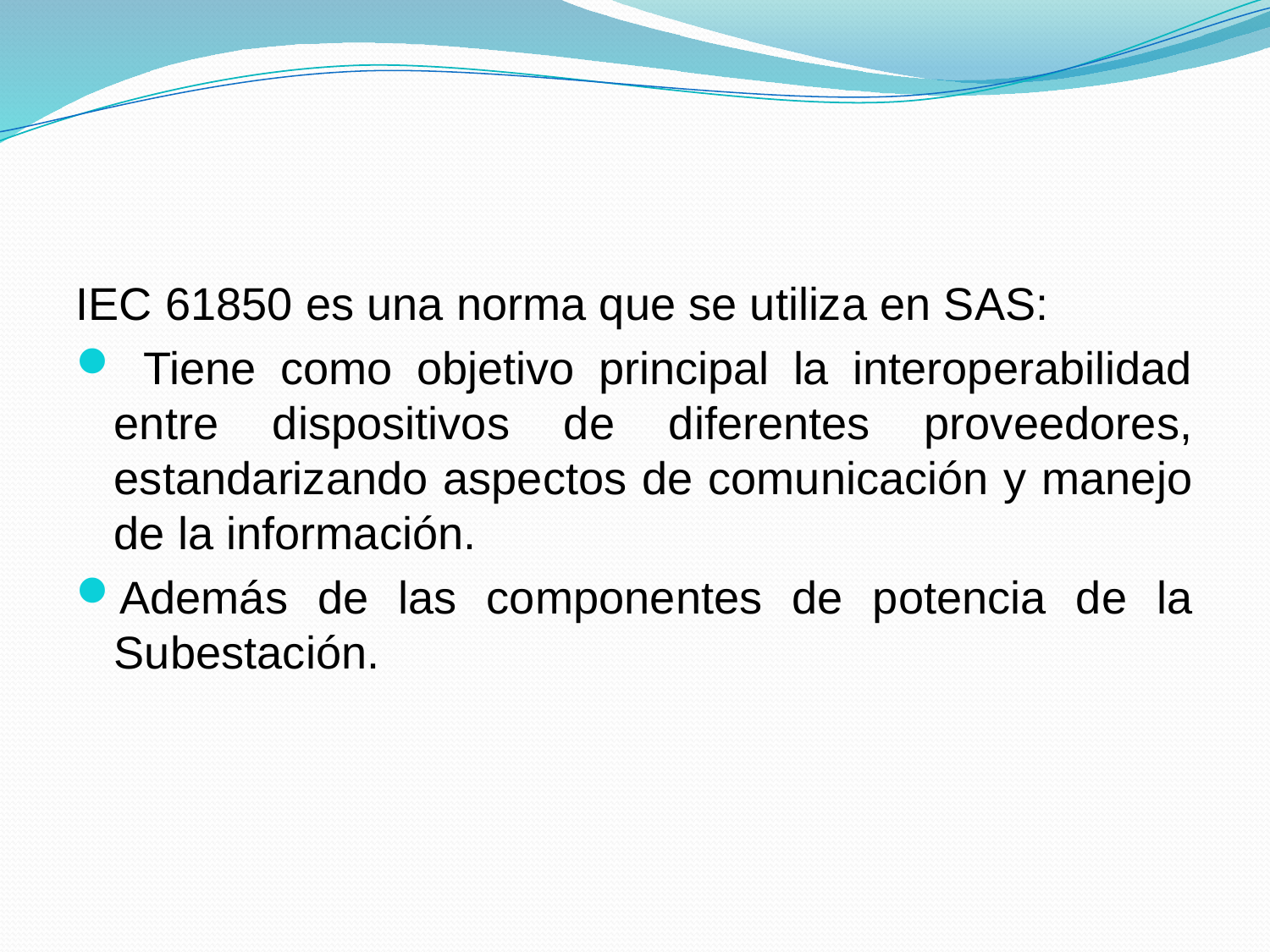

#
IEC 61850 es una norma que se utiliza en SAS:
 Tiene como objetivo principal la interoperabilidad entre dispositivos de diferentes proveedores, estandarizando aspectos de comunicación y manejo de la información.
Además de las componentes de potencia de la Subestación.